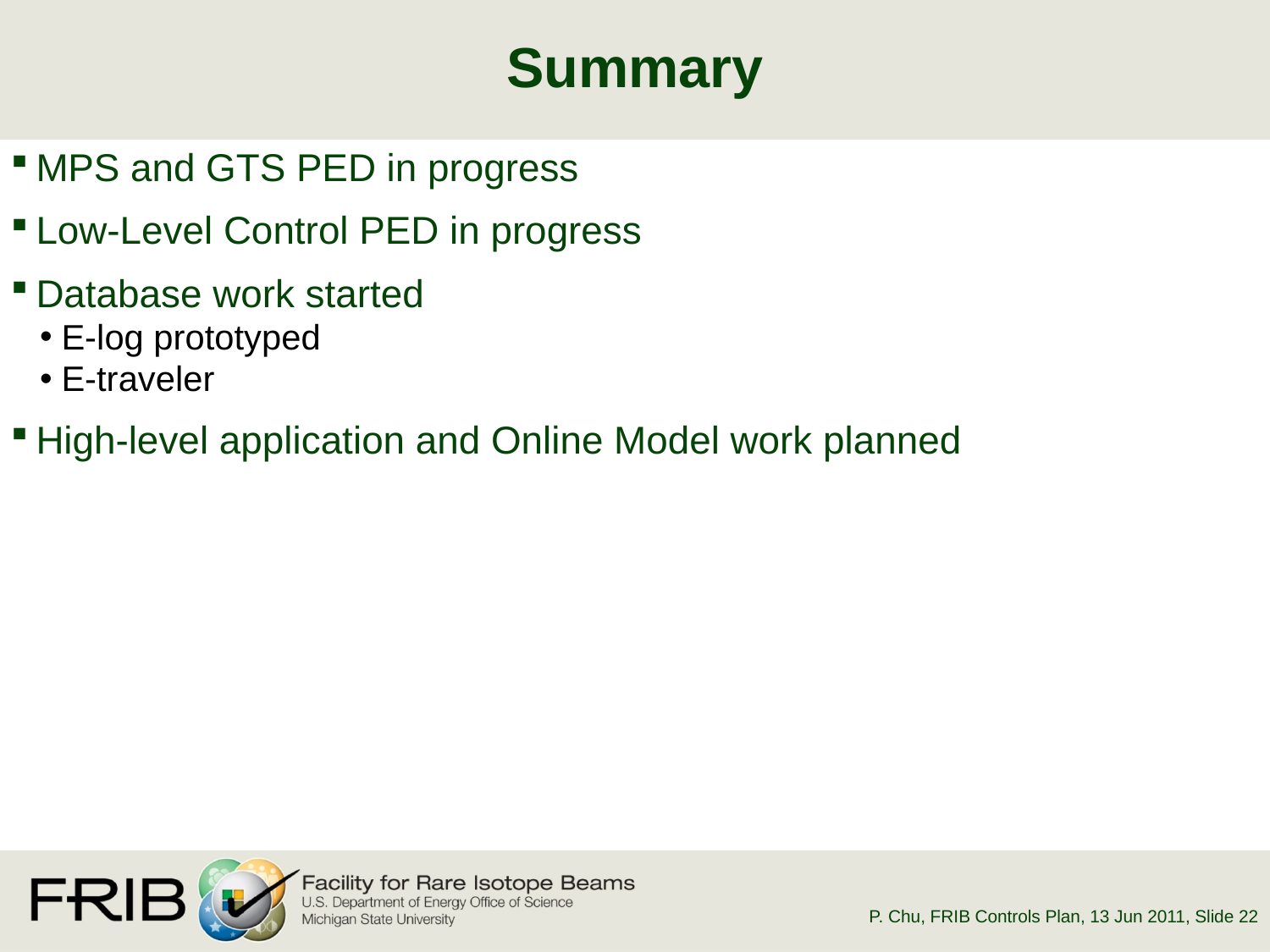

# Summary
MPS and GTS PED in progress
Low-Level Control PED in progress
Database work started
E-log prototyped
E-traveler
High-level application and Online Model work planned
P. Chu, FRIB Controls Plan, 13 Jun 2011
, Slide 22